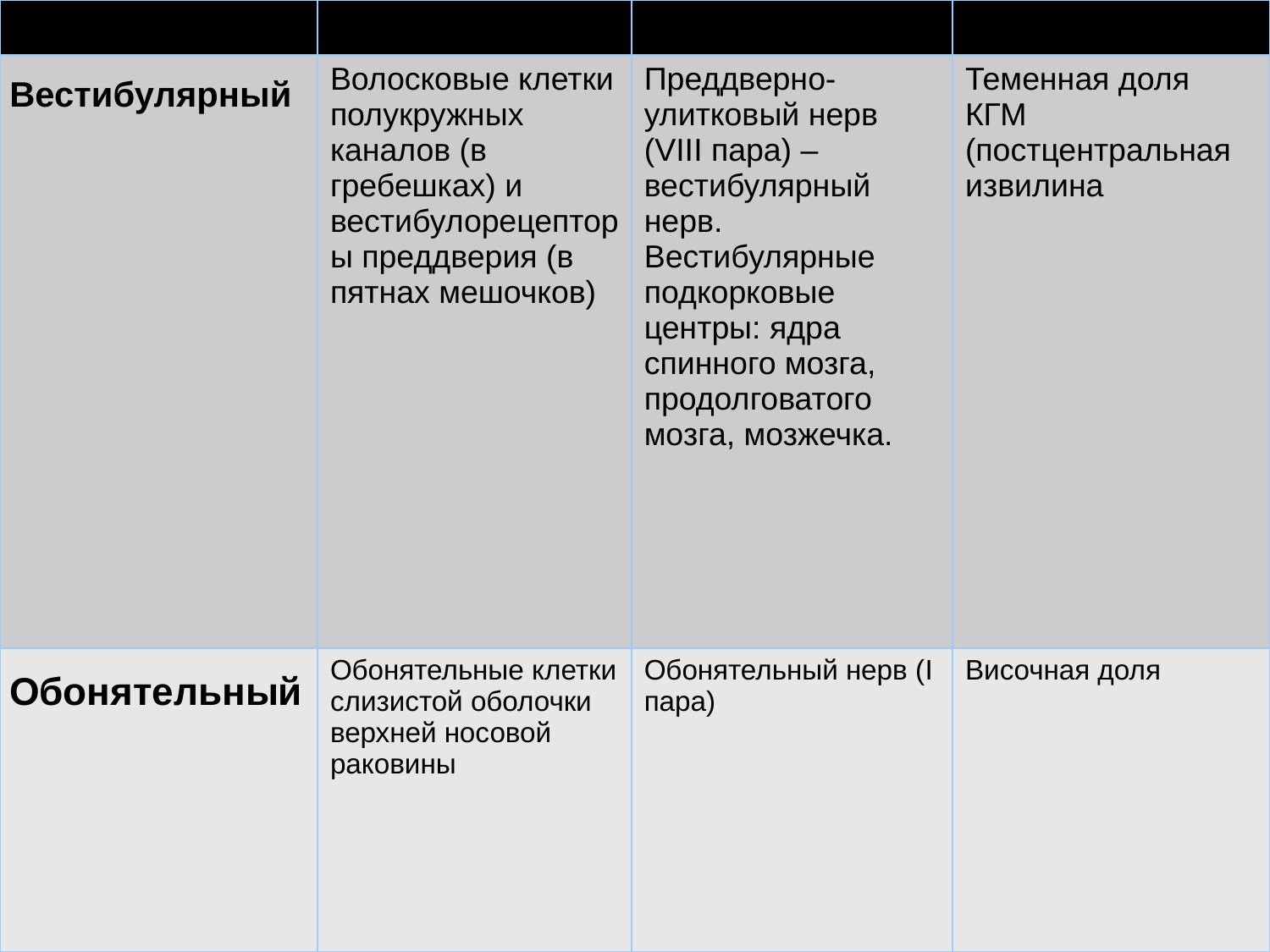

|  |  |  |  |
| --- | --- | --- | --- |
| Вестибулярный | Волосковые клетки полукружных каналов (в гребешках) и вестибулорецепторы преддверия (в пятнах мешочков) | Преддверно-улитковый нерв (VIII пара) – вестибулярный нерв. Вестибулярные подкорковые центры: ядра спинного мозга, продолговатого мозга, мозжечка. | Теменная доля КГМ (постцентральная извилина |
| Обонятельный | Обонятельные клетки слизистой оболочки верхней носовой раковины | Обонятельный нерв (I пара) | Височная доля |